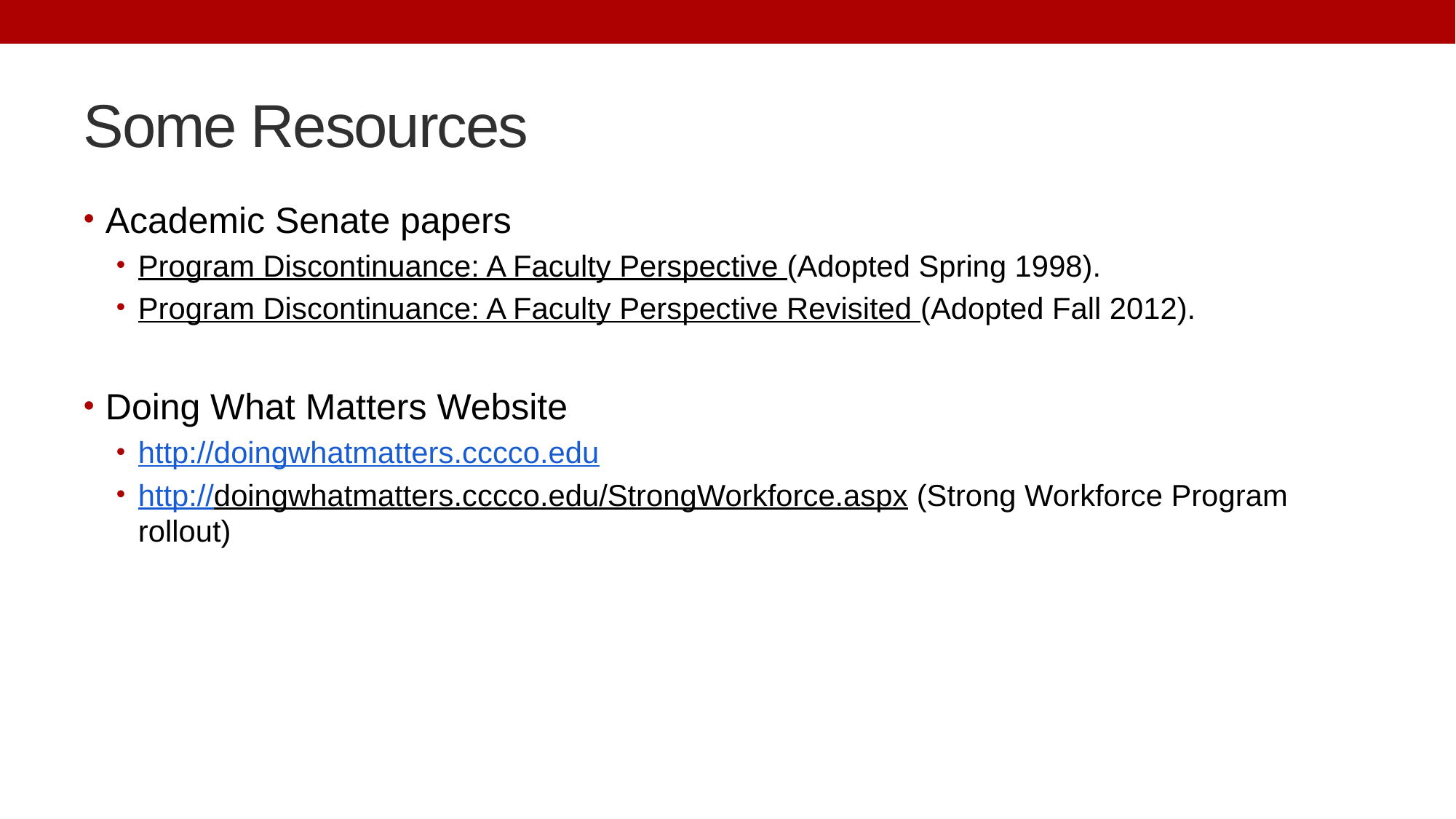

# Some Resources
Academic Senate papers
Program Discontinuance: A Faculty Perspective (Adopted Spring 1998).
Program Discontinuance: A Faculty Perspective Revisited (Adopted Fall 2012).

Doing What Matters Website
http://doingwhatmatters.cccco.edu
http://doingwhatmatters.cccco.edu/StrongWorkforce.aspx (Strong Workforce Program rollout)